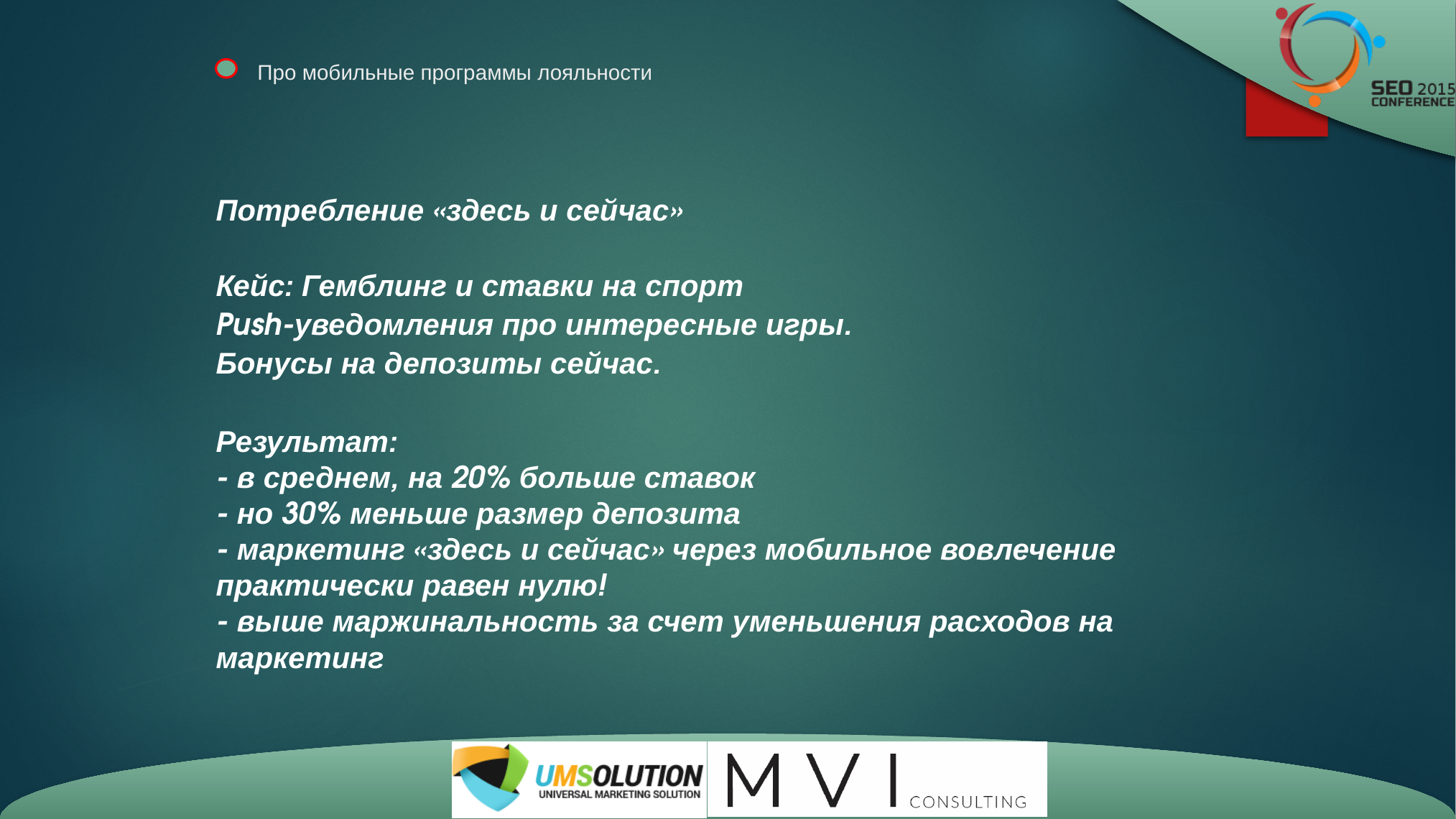

# Про мобильные программы лояльности

Потребление «здесь и сейчас»
Кейс: Гемблинг и ставки на спорт
Push-уведомления про интересные игры.
Бонусы на депозиты сейчас.

Результат:
- в среднем, на 20% больше ставок
- но 30% меньше размер депозита
- маркетинг «здесь и сейчас» через мобильное вовлечение практически равен нулю!
- выше маржинальность за счет уменьшения расходов на маркетинг